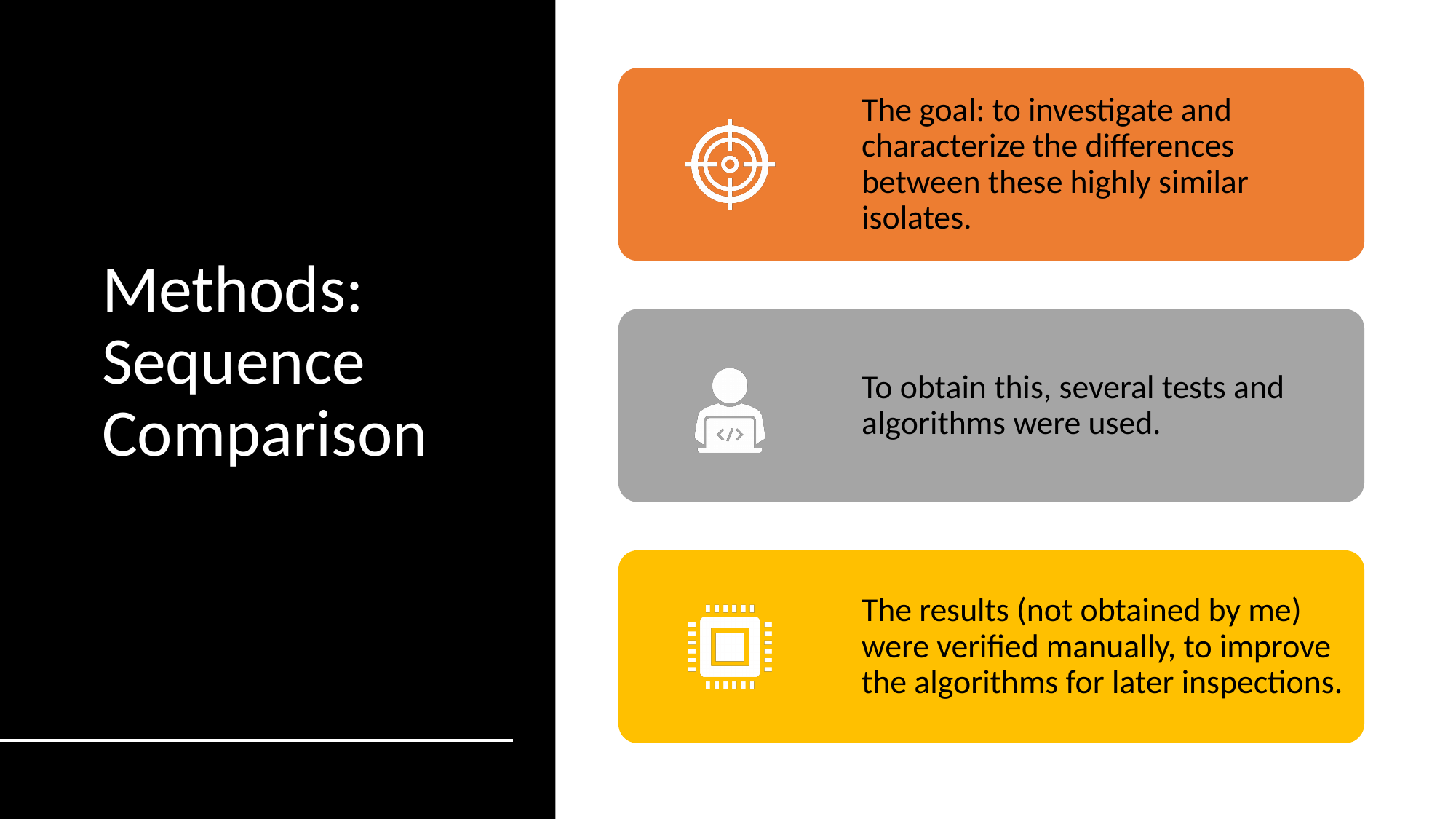

# Methods: Sequence Comparison
The goal: to investigate and characterize the differences between these highly similar isolates.
To obtain this, several tests and algorithms were used.
The results (not obtained by me) were verified manually, to improve the algorithms for later inspections.